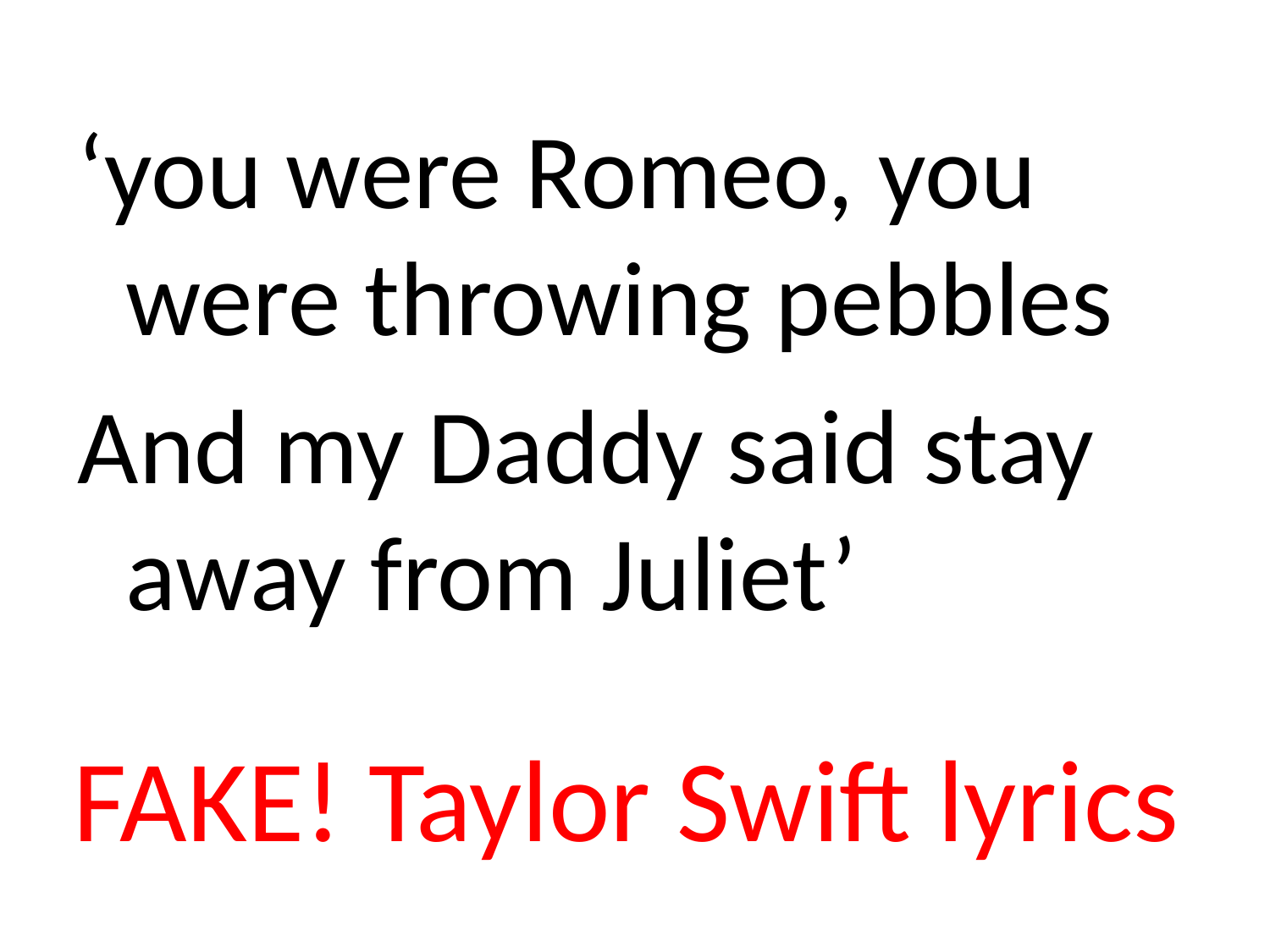

‘you were Romeo, you were throwing pebbles
And my Daddy said stay away from Juliet’
# FAKE! Taylor Swift lyrics